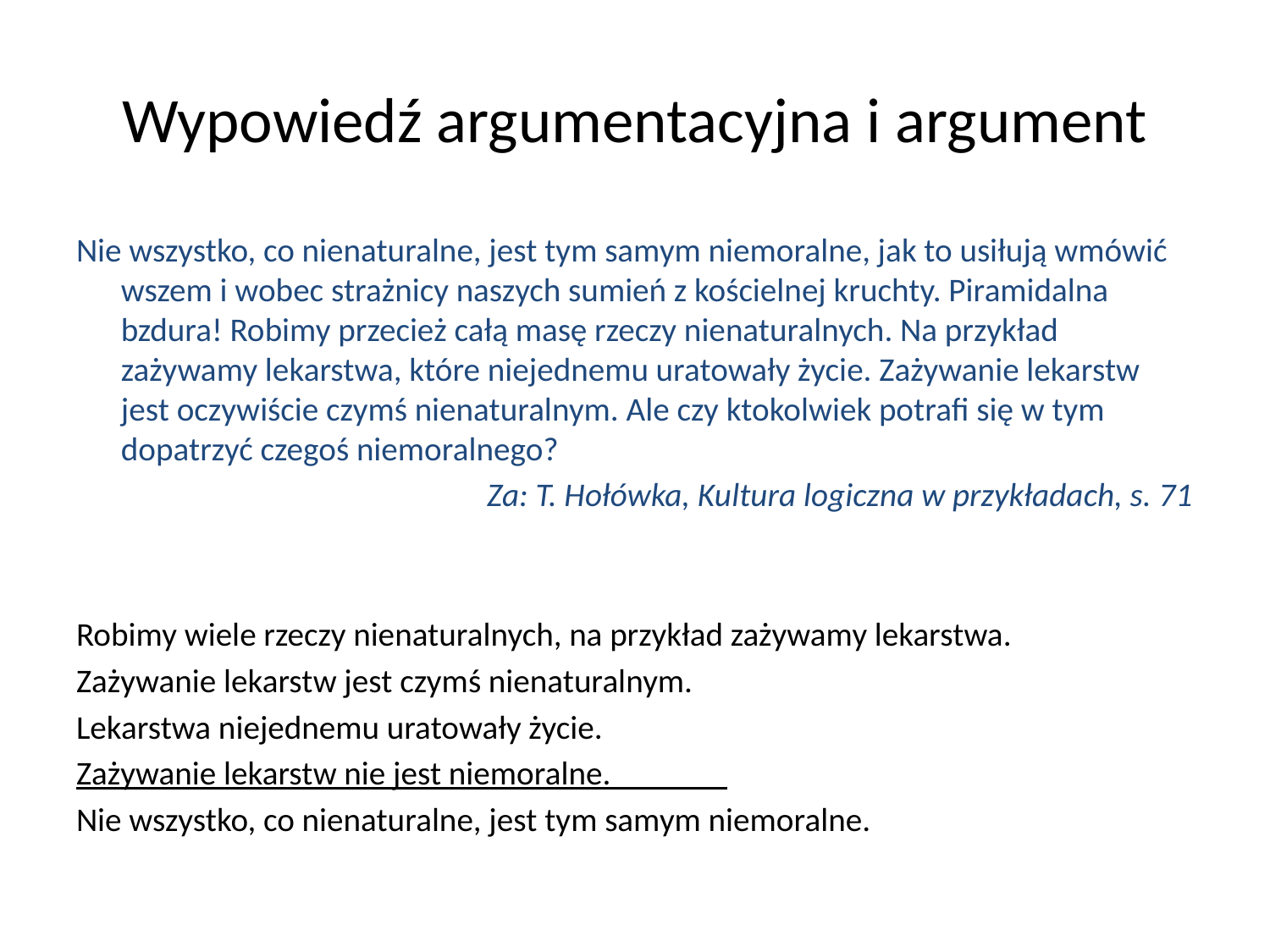

# Wypowiedź argumentacyjna i argument
Nie wszystko, co nienaturalne, jest tym samym niemoralne, jak to usiłują wmówić wszem i wobec strażnicy naszych sumień z kościelnej kruchty. Piramidalna bzdura! Robimy przecież całą masę rzeczy nienaturalnych. Na przykład zażywamy lekarstwa, które niejednemu uratowały życie. Zażywanie lekarstw jest oczywiście czymś nienaturalnym. Ale czy ktokolwiek potrafi się w tym dopatrzyć czegoś niemoralnego?
Za: T. Hołówka, Kultura logiczna w przykładach, s. 71

Robimy wiele rzeczy nienaturalnych, na przykład zażywamy lekarstwa.
Zażywanie lekarstw jest czymś nienaturalnym.
Lekarstwa niejednemu uratowały życie.
Zażywanie lekarstw nie jest niemoralne._______
Nie wszystko, co nienaturalne, jest tym samym niemoralne.